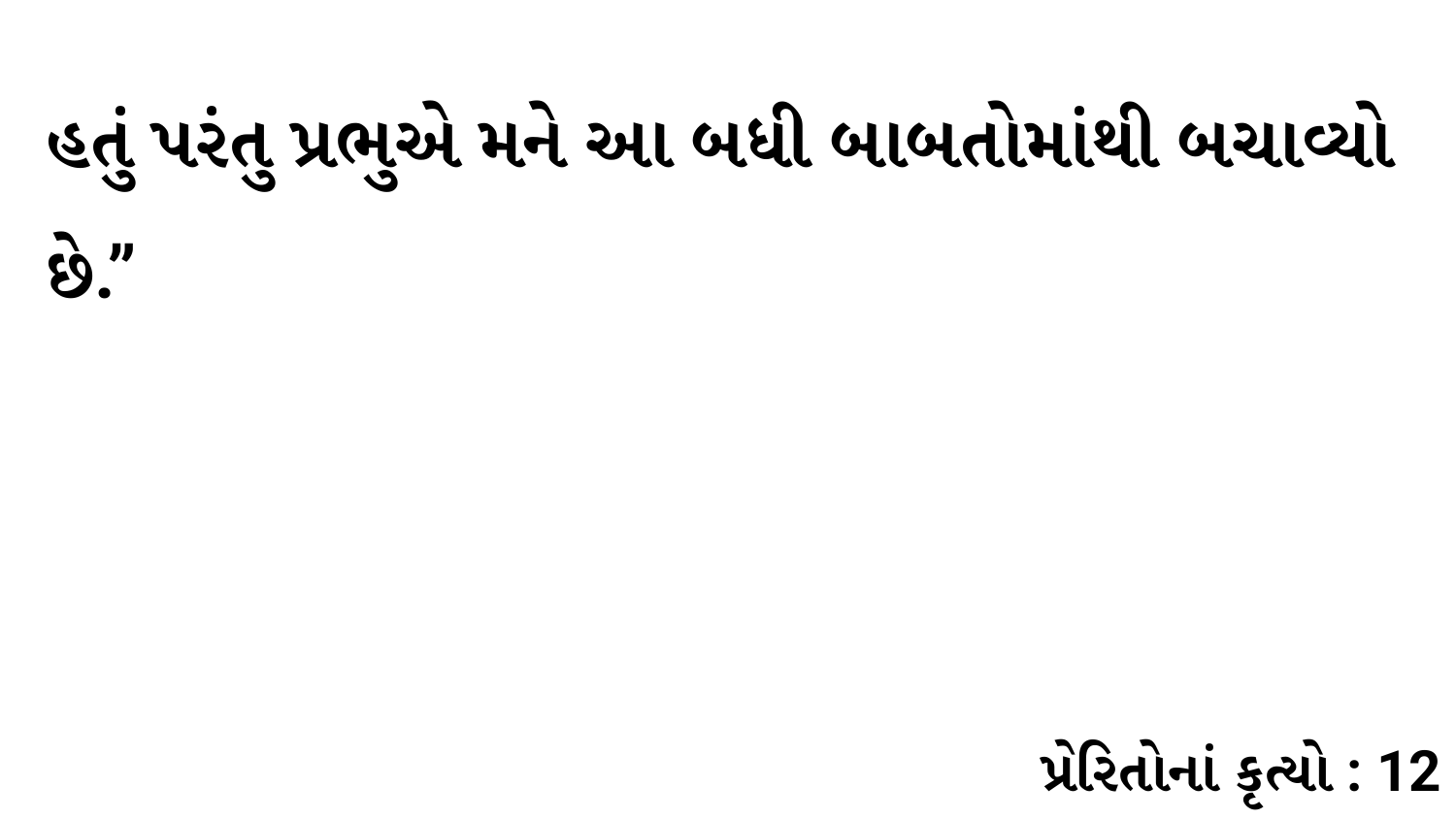

હતું પરંતુ પ્રભુએ મને આ બધી બાબતોમાંથી બચાવ્યો છે.”
પ્રેરિતોનાં કૃત્યો : 12